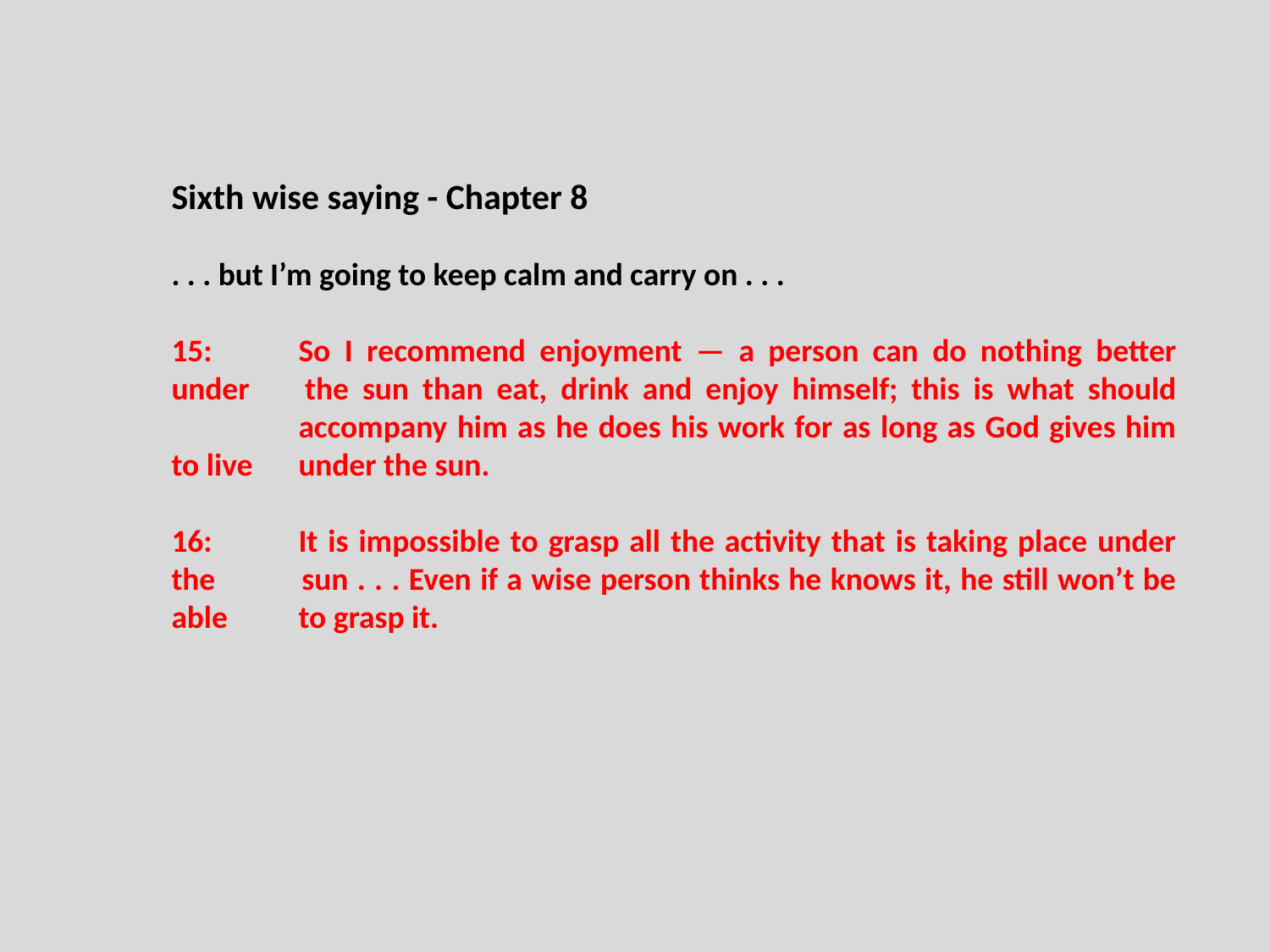

Sixth wise saying - Chapter 8

. . . but I’m going to keep calm and carry on . . .

15:	So I recommend enjoyment — a person can do nothing better under 	the sun than eat, drink and enjoy himself; this is what should 	accompany him as he does his work for as long as God gives him to live 	under the sun.

16:	It is impossible to grasp all the activity that is taking place under the  	sun . . . Even if a wise person thinks he knows it, he still won’t be able 	to grasp it.